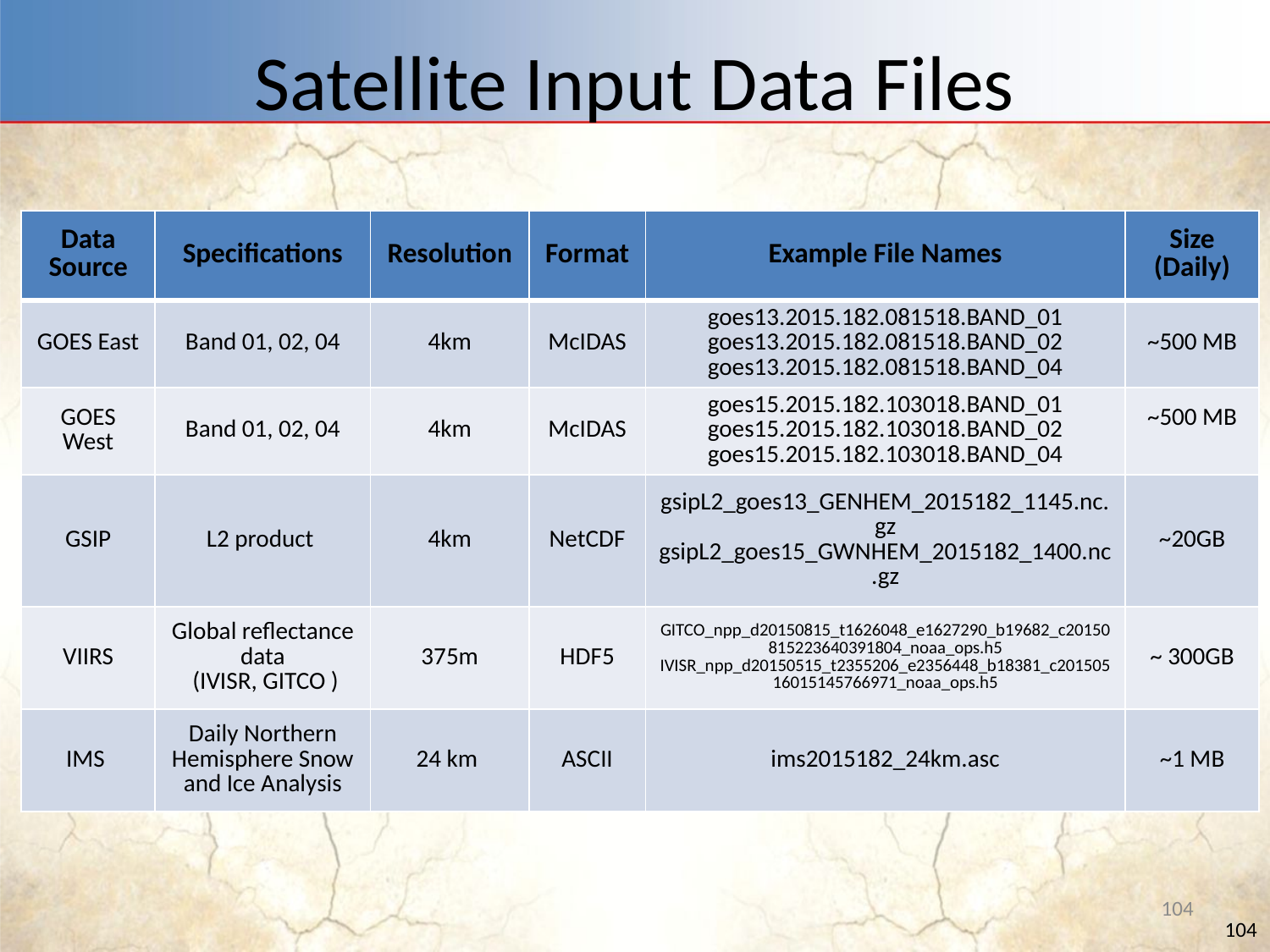

# Satellite Input Data Files
| Data Source | Specifications | Resolution | Format | Example File Names | Size (Daily) |
| --- | --- | --- | --- | --- | --- |
| GOES East | Band 01, 02, 04 | 4km | McIDAS | goes13.2015.182.081518.BAND\_01 goes13.2015.182.081518.BAND\_02 goes13.2015.182.081518.BAND\_04 | ~500 MB |
| GOES West | Band 01, 02, 04 | 4km | McIDAS | goes15.2015.182.103018.BAND\_01 goes15.2015.182.103018.BAND\_02 goes15.2015.182.103018.BAND\_04 | ~500 MB |
| GSIP | L2 product | 4km | NetCDF | gsipL2\_goes13\_GENHEM\_2015182\_1145.nc.gz gsipL2\_goes15\_GWNHEM\_2015182\_1400.nc.gz | ~20GB |
| VIIRS | Global reflectance data (IVISR, GITCO ) | 375m | HDF5 | GITCO\_npp\_d20150815\_t1626048\_e1627290\_b19682\_c20150815223640391804\_noaa\_ops.h5 IVISR\_npp\_d20150515\_t2355206\_e2356448\_b18381\_c20150516015145766971\_noaa\_ops.h5 | ~ 300GB |
| IMS | Daily Northern Hemisphere Snow and Ice Analysis | 24 km | ASCII | ims2015182\_24km.asc | ~1 MB |
104